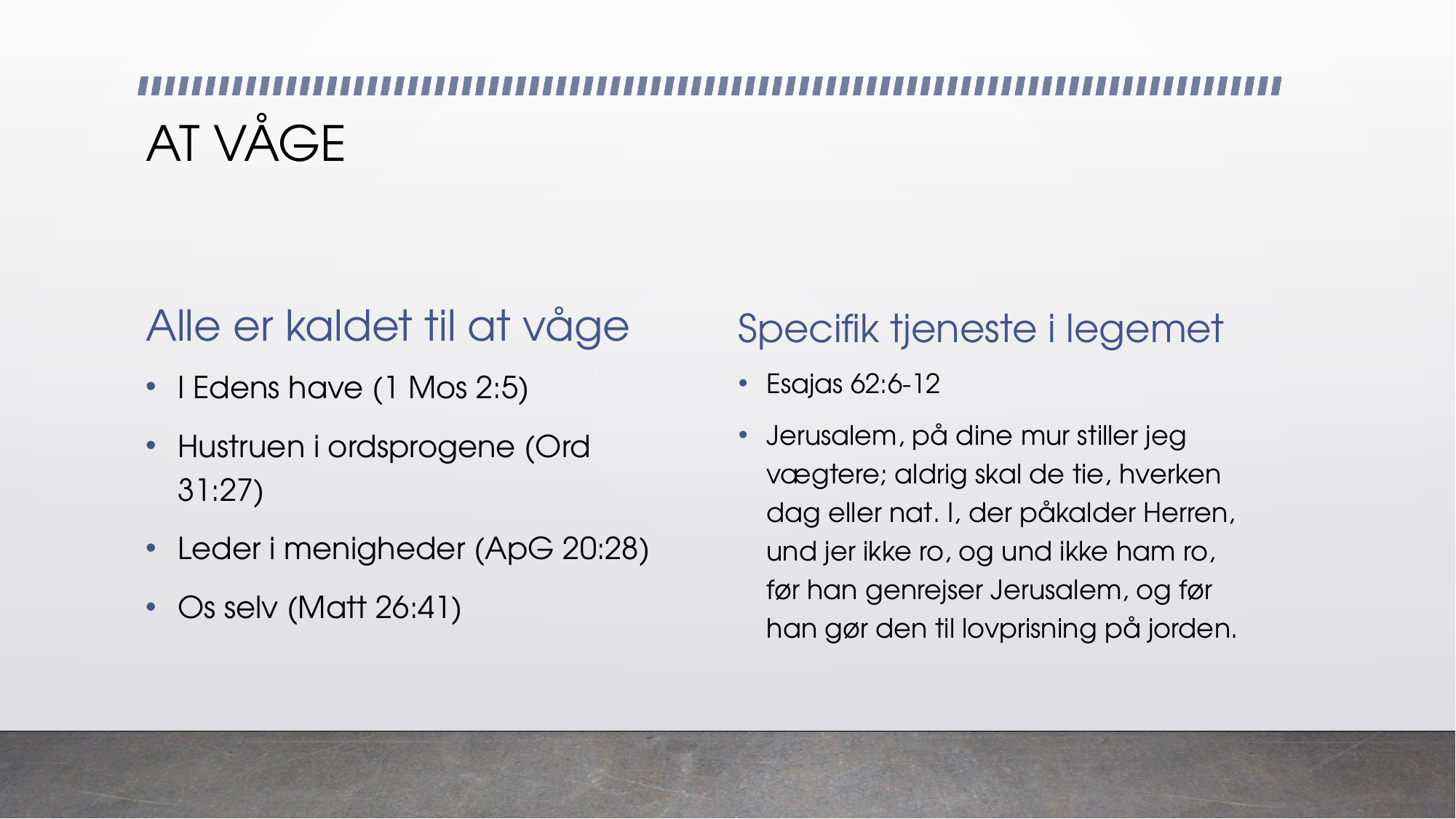

# AT VÅGE
Alle er kaldet til at våge
Specifik tjeneste i legemet
Esajas 62:6-12
Jerusalem, på dine mur stiller jeg vægtere; aldrig skal de tie, hverken dag eller nat. I, der påkalder Herren,
und jer ikke ro, og und ikke ham ro,
før han genrejser Jerusalem, og før han gør den til lovprisning på jorden.
I Edens have (1 Mos 2:5)
Hustruen i ordsprogene (Ord 31:27)
Leder i menigheder (ApG 20:28)
Os selv (Matt 26:41)